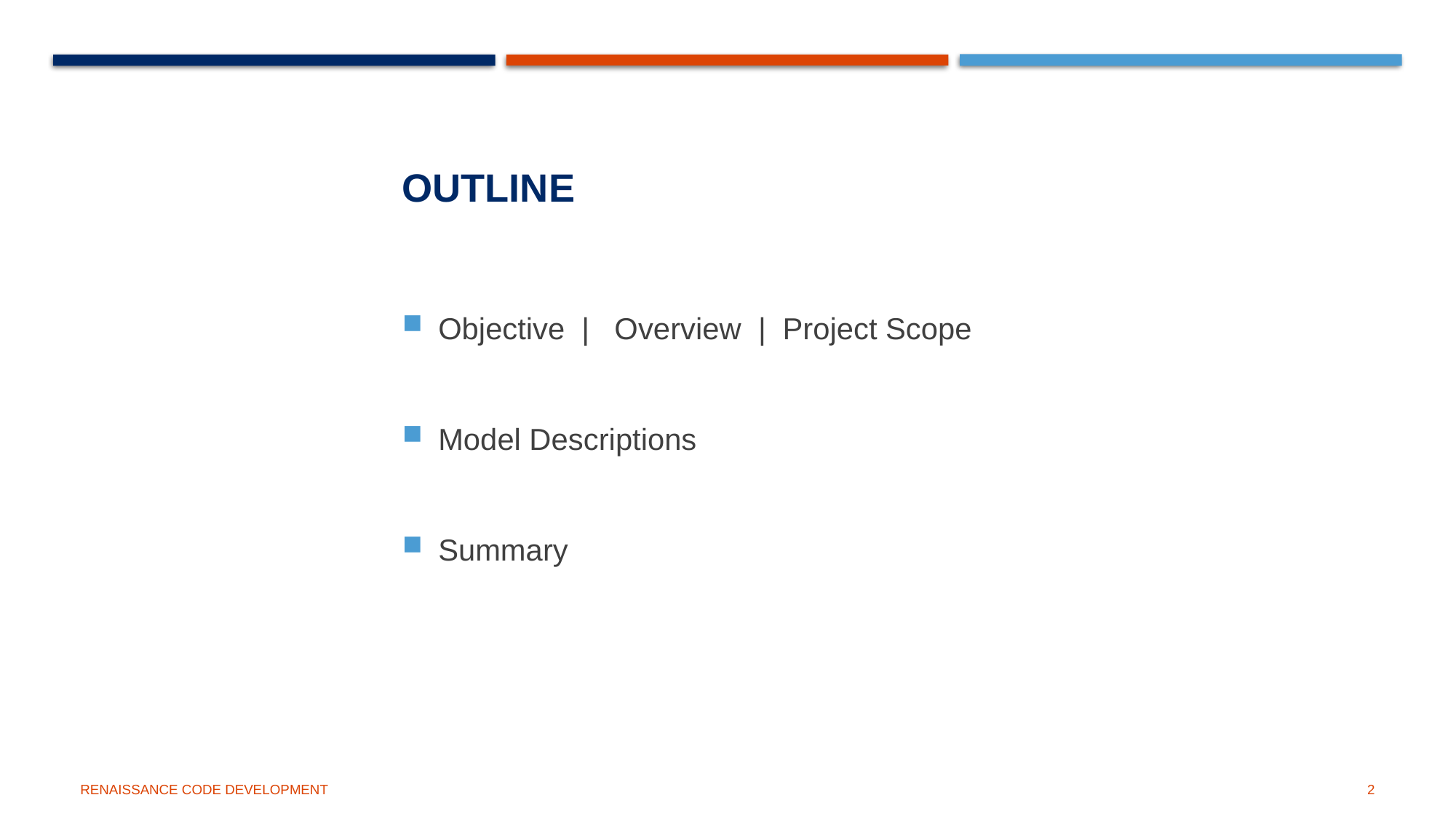

# outline
Objective  |   Overview  |  Project Scope

Model Descriptions

Summary
Renaissance CoDe development
2